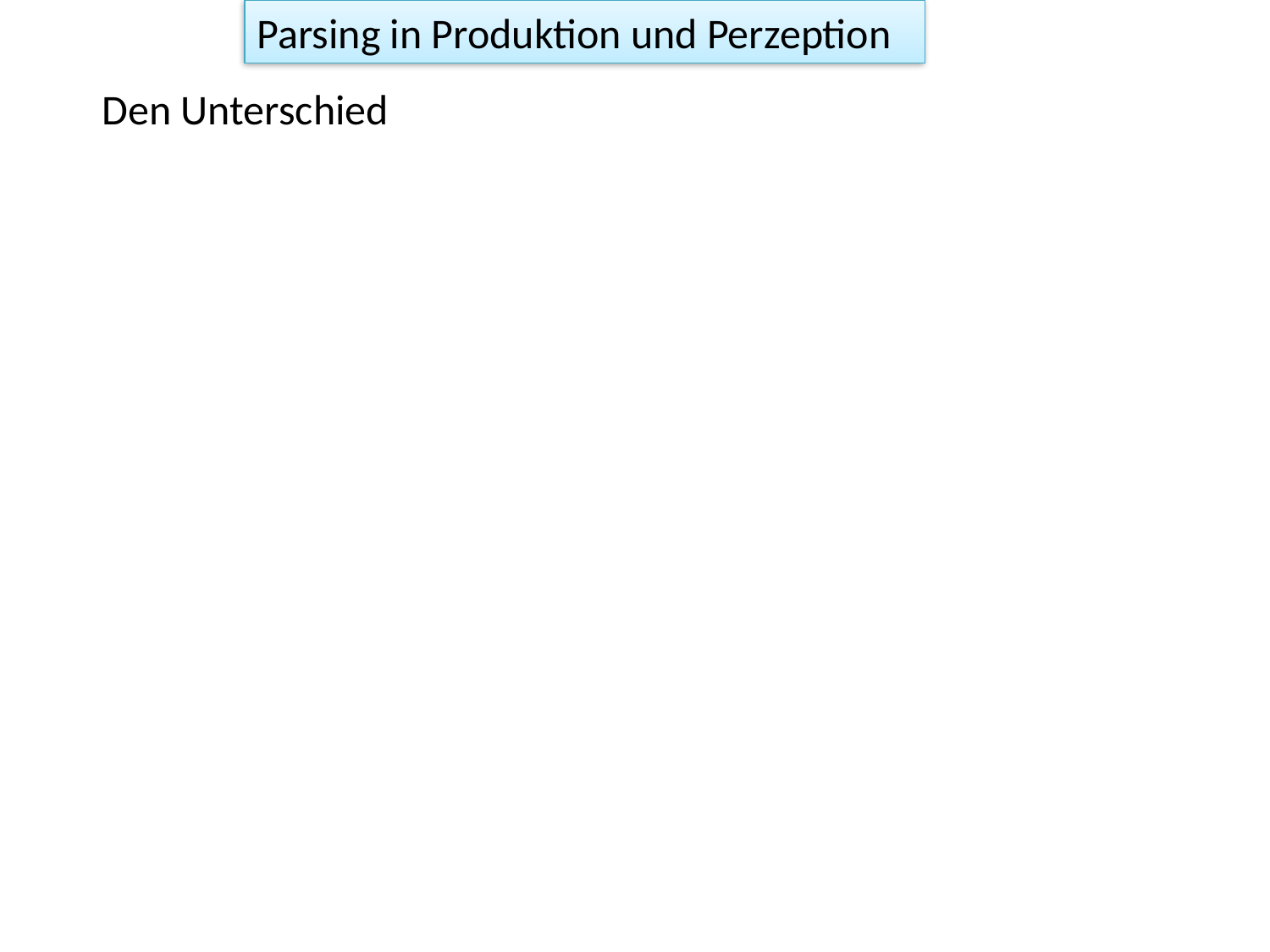

Parsing in Produktion und Perzeption
Den Unterschied